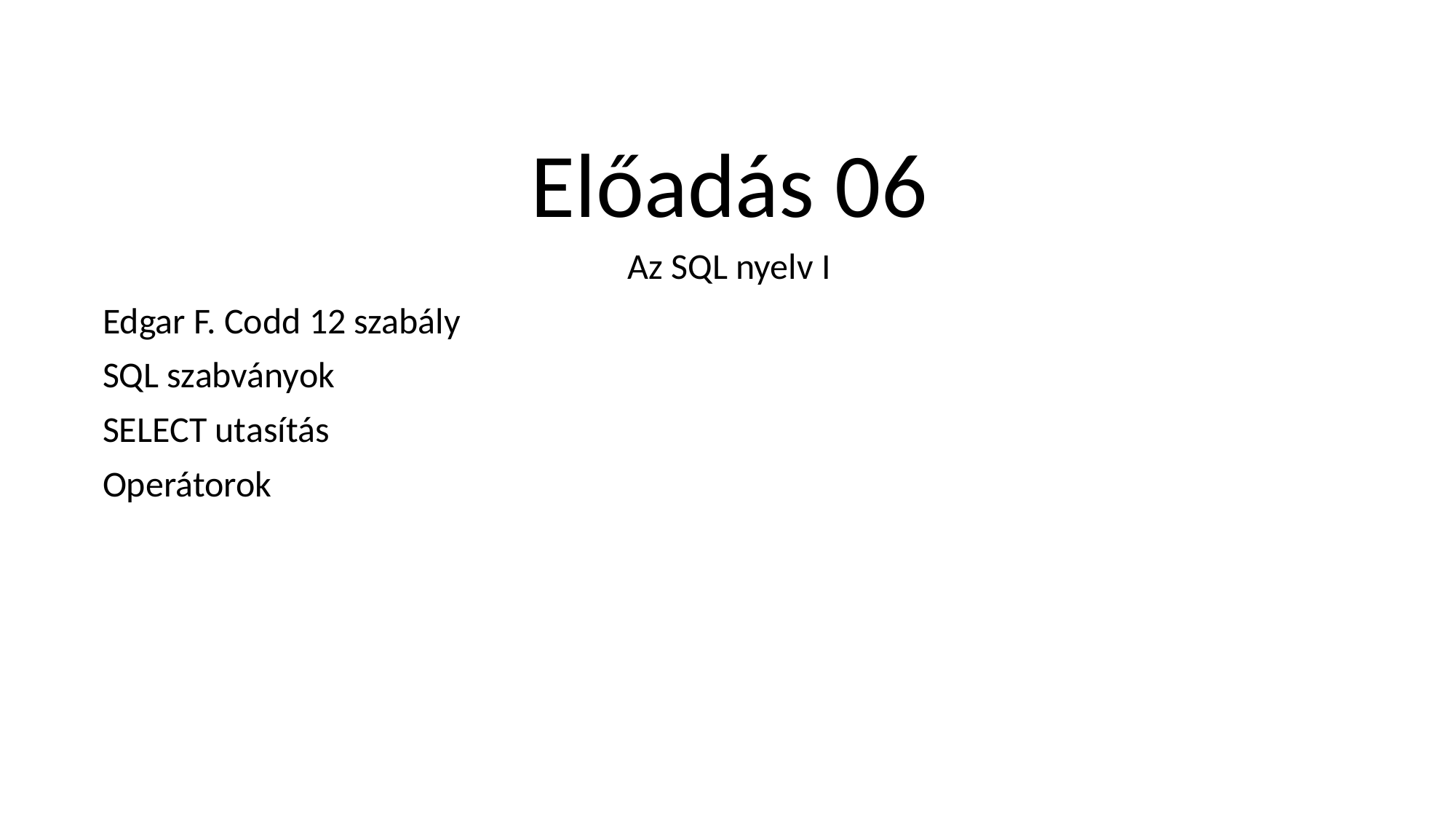

Előadás 06
Az SQL nyelv I
Edgar F. Codd 12 szabály
SQL szabványok
SELECT utasítás
Operátorok